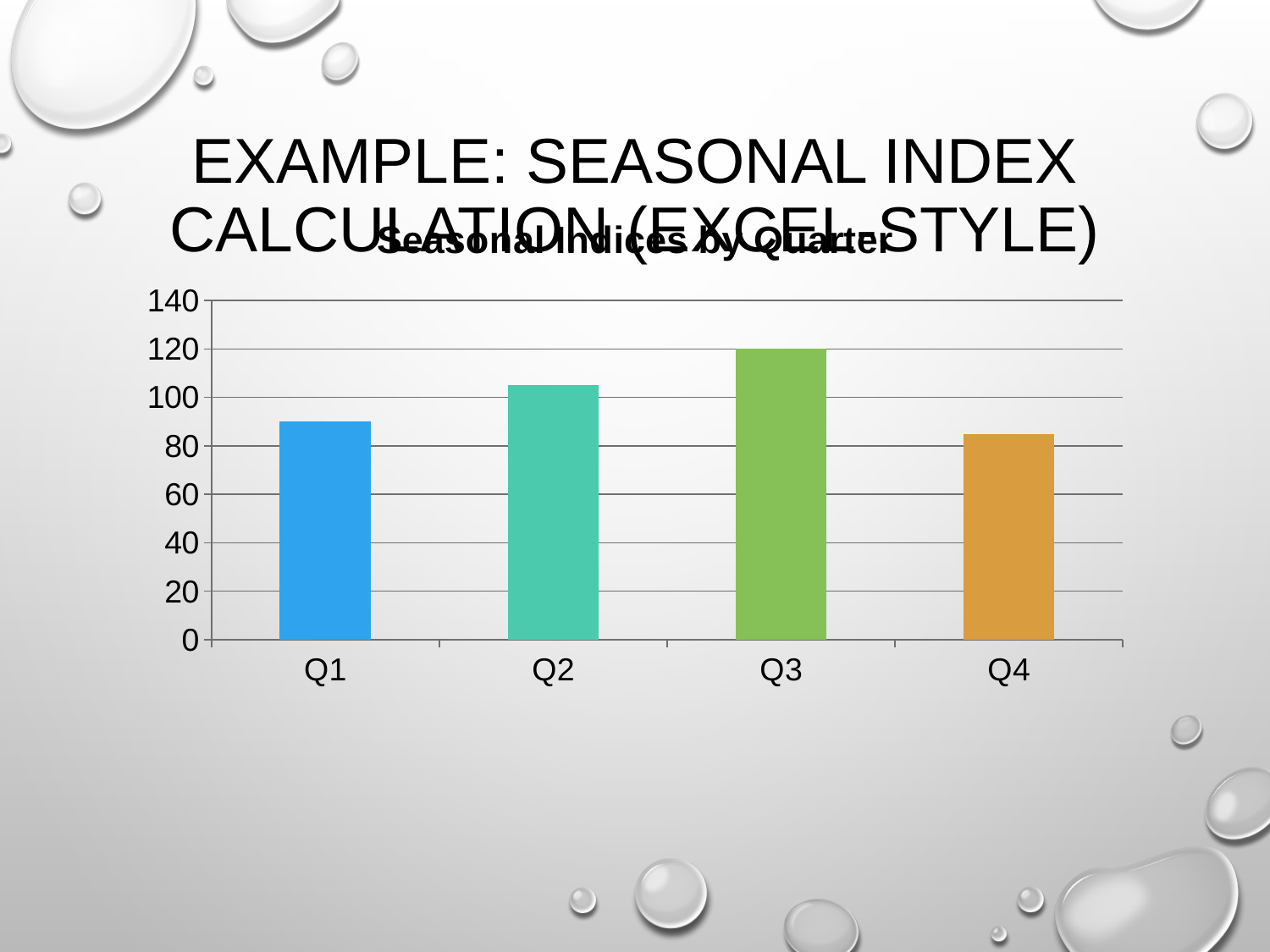

# Example: Seasonal Index Calculation (Excel-style)

### Chart: Seasonal Indices by Quarter

| Category | Seasonal Index |
|---|---|
| Q1 | 90.0 |
| Q2 | 105.0 |
| Q3 | 120.0 |
| Q4 | 85.0 |